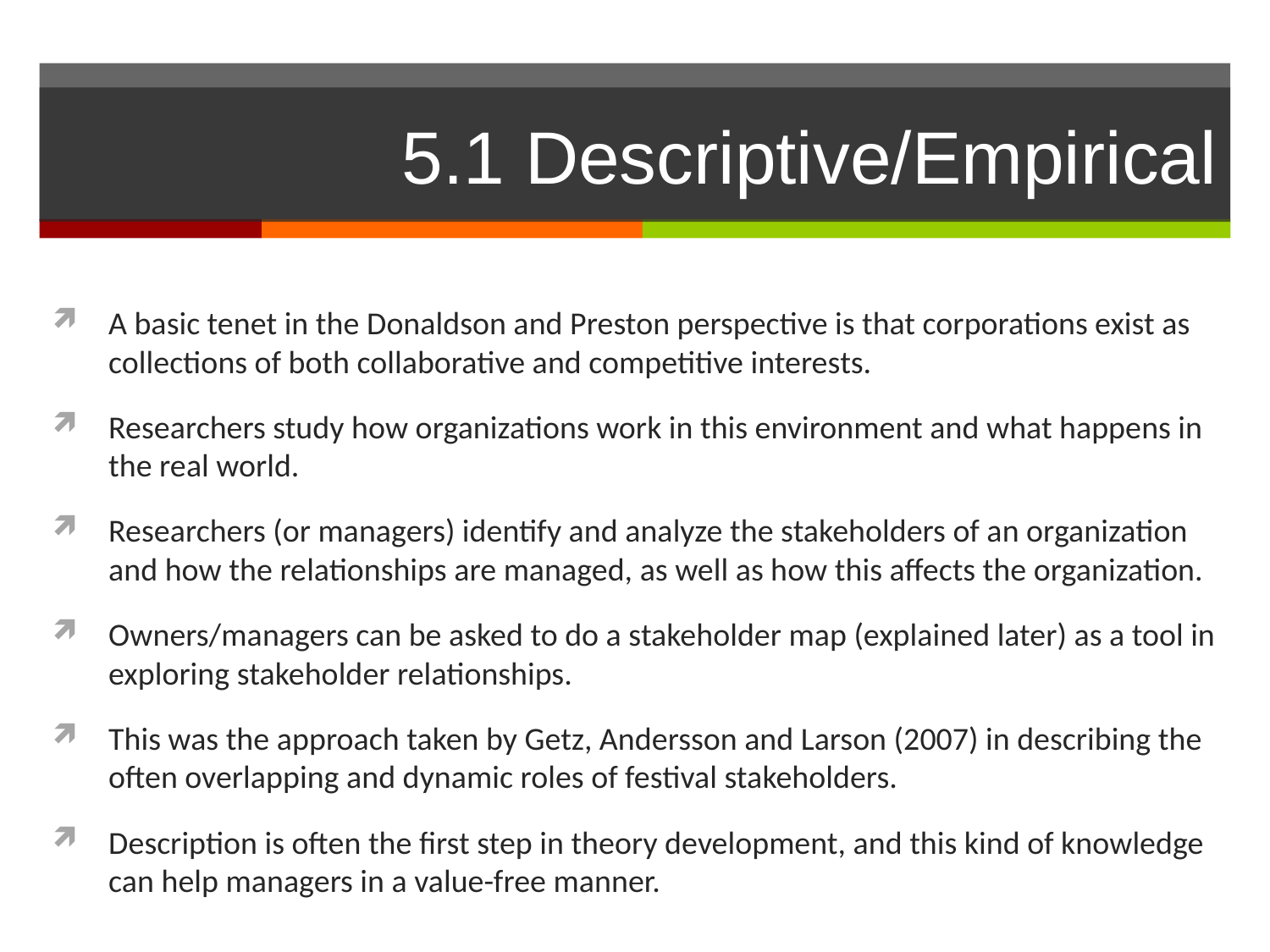

# 5.1 Descriptive/Empirical
A basic tenet in the Donaldson and Preston perspective is that corporations exist as collections of both collaborative and competitive interests.
Researchers study how organizations work in this environment and what happens in the real world.
Researchers (or managers) identify and analyze the stakeholders of an organization and how the relationships are managed, as well as how this affects the organization.
Owners/managers can be asked to do a stakeholder map (explained later) as a tool in exploring stakeholder relationships.
This was the approach taken by Getz, Andersson and Larson (2007) in describing the often overlapping and dynamic roles of festival stakeholders.
Description is often the first step in theory development, and this kind of knowledge can help managers in a value-free manner.